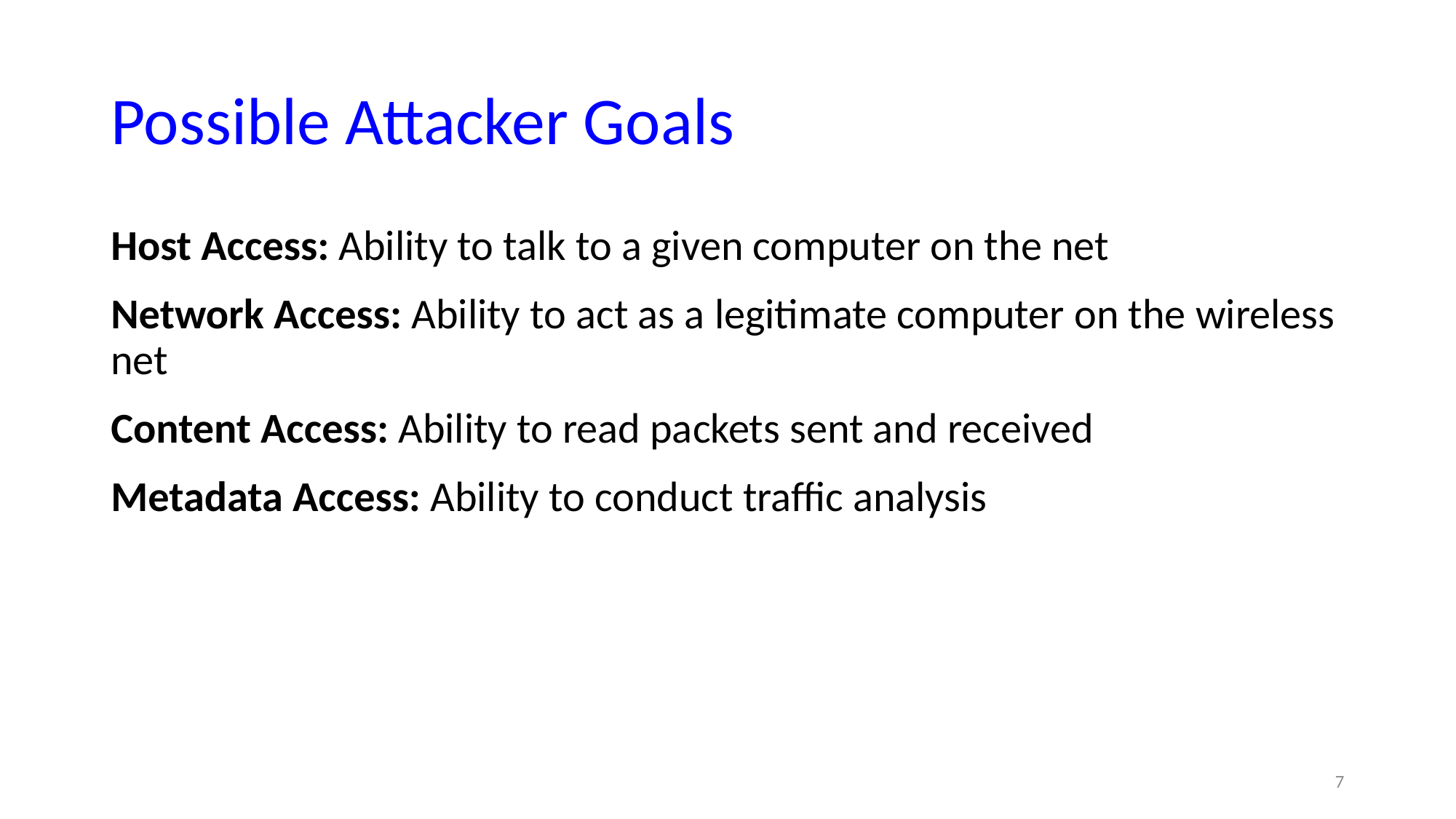

# Possible Attacker Goals
Host Access: Ability to talk to a given computer on the net
Network Access: Ability to act as a legitimate computer on the wireless net
Content Access: Ability to read packets sent and received
Metadata Access: Ability to conduct traffic analysis
7